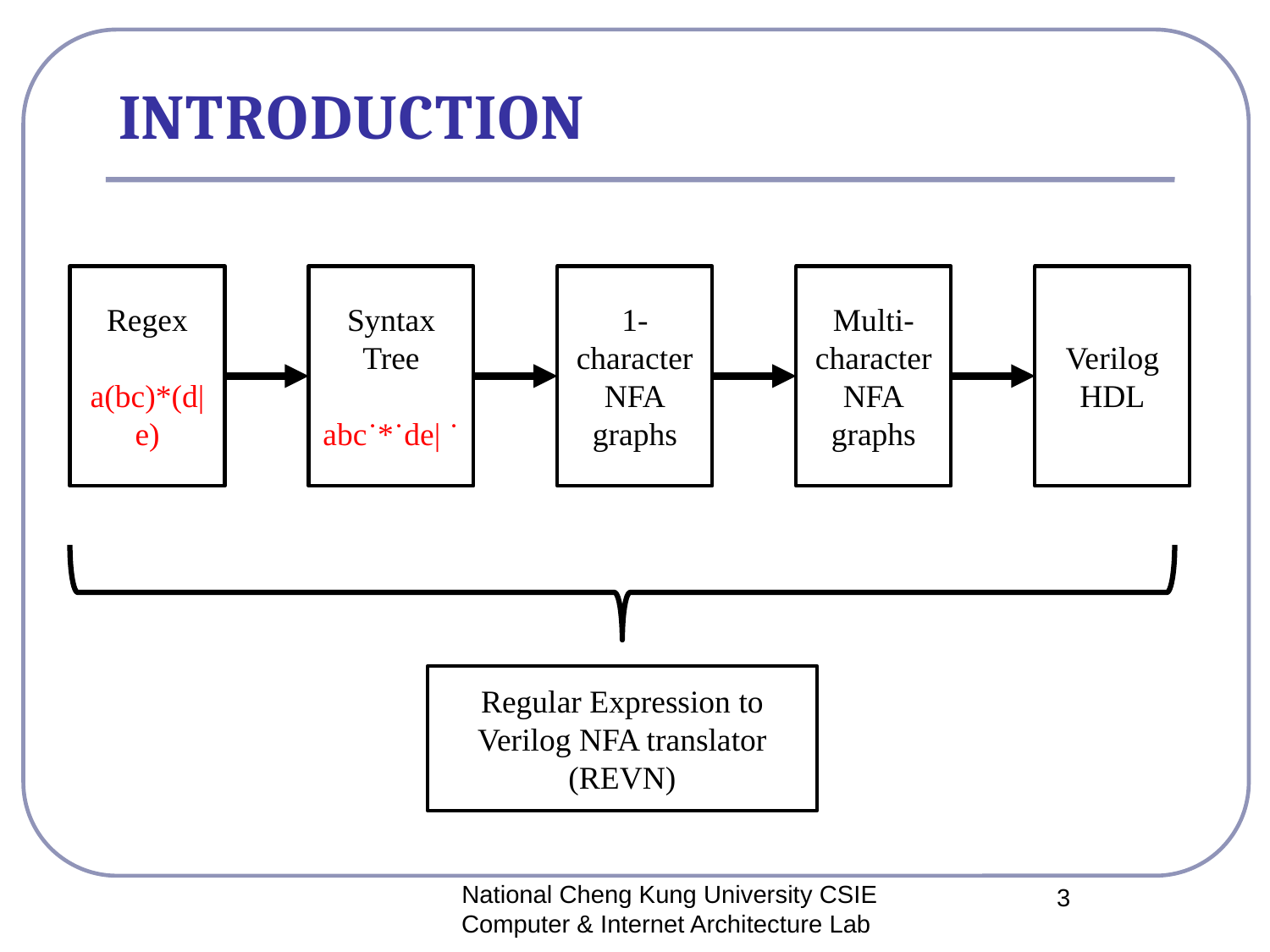

# INTRODUCTION
Regex

a(bc)*(d|e)
Syntax Tree

abc˙*˙de| ˙
1-character NFA
graphs
Multi-character NFA
graphs
Verilog
HDL
Regular Expression to Verilog NFA translator (REVN)
National Cheng Kung University CSIE Computer & Internet Architecture Lab
3